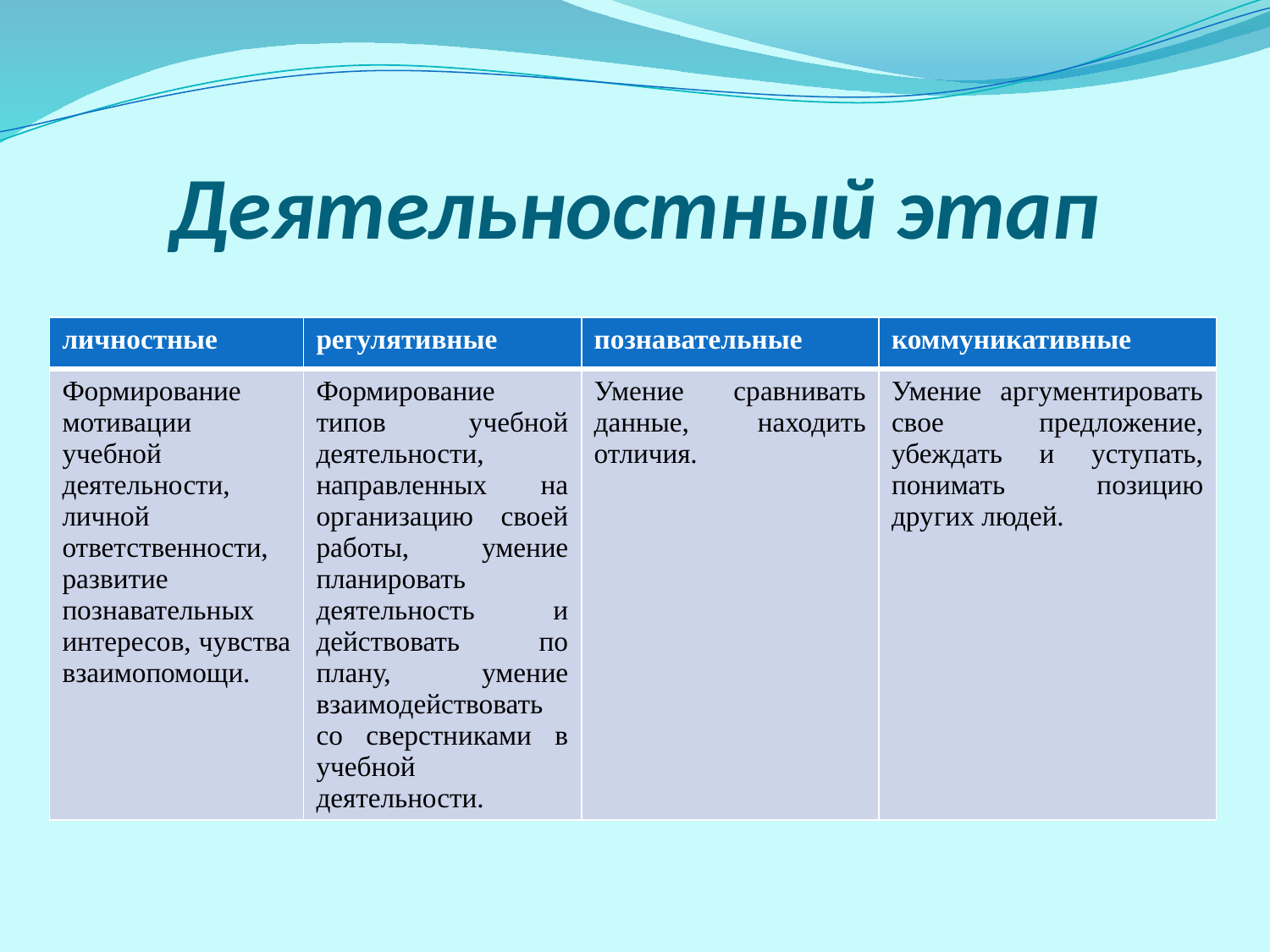

# Деятельностный этап
| личностные | регулятивные | познавательные | коммуникативные |
| --- | --- | --- | --- |
| Формирование мотивации учебной деятельности, личной ответственности, развитие познавательных интересов, чувства взаимопомощи. | Формирование типов учебной деятельности, направленных на организацию своей работы, умение планировать деятельность и действовать по плану, умение взаимодействовать со сверстниками в учебной деятельности. | Умение сравнивать данные, находить отличия. | Умение аргументировать свое предложение, убеждать и уступать, понимать позицию других людей. |